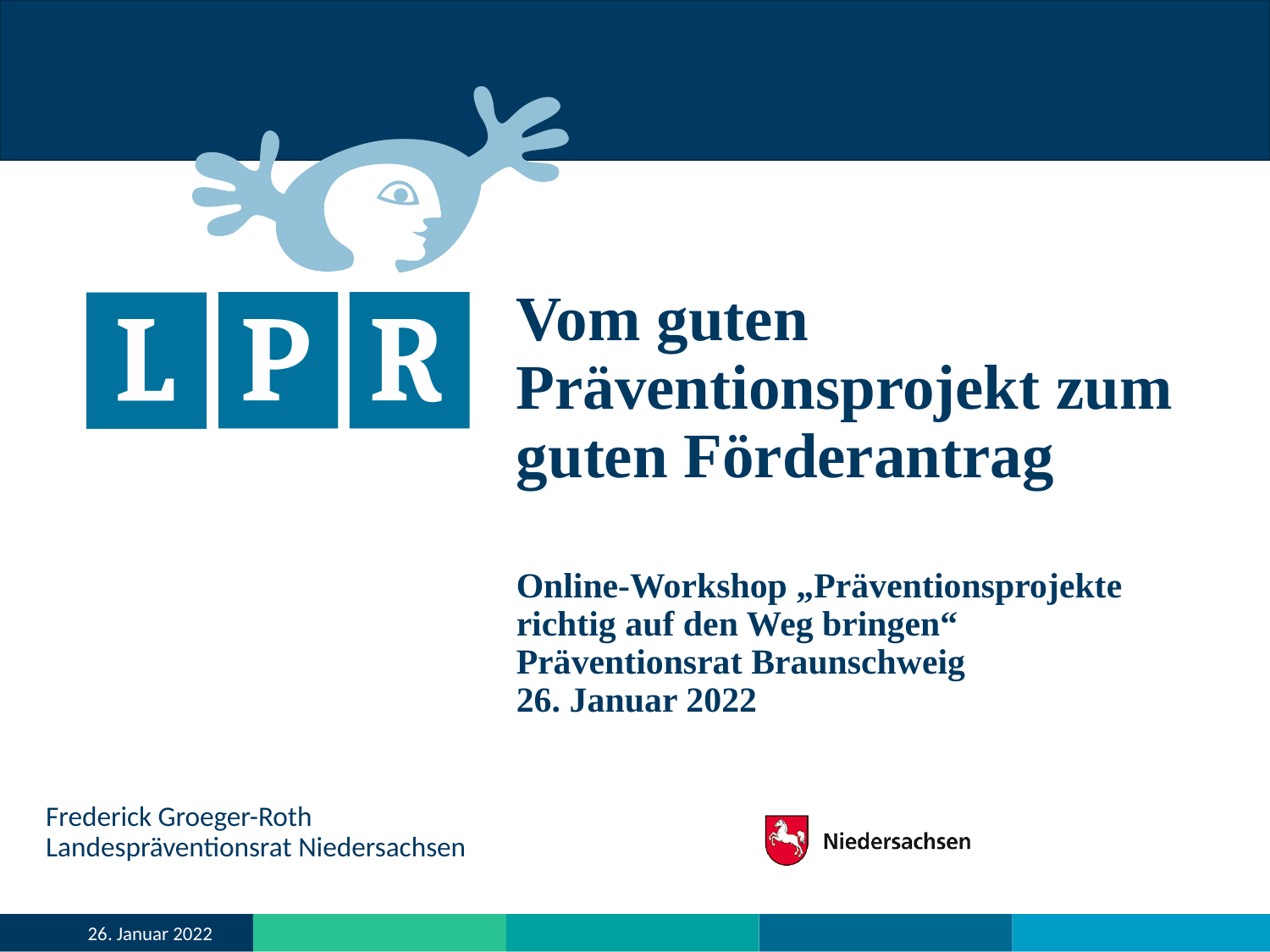

# Vom guten Präventionsprojekt zum guten Förderantrag Online-Workshop „Präventionsprojekte richtig auf den Weg bringen“ Präventionsrat Braunschweig 26. Januar 2022
Frederick Groeger-Roth
Landespräventionsrat Niedersachsen